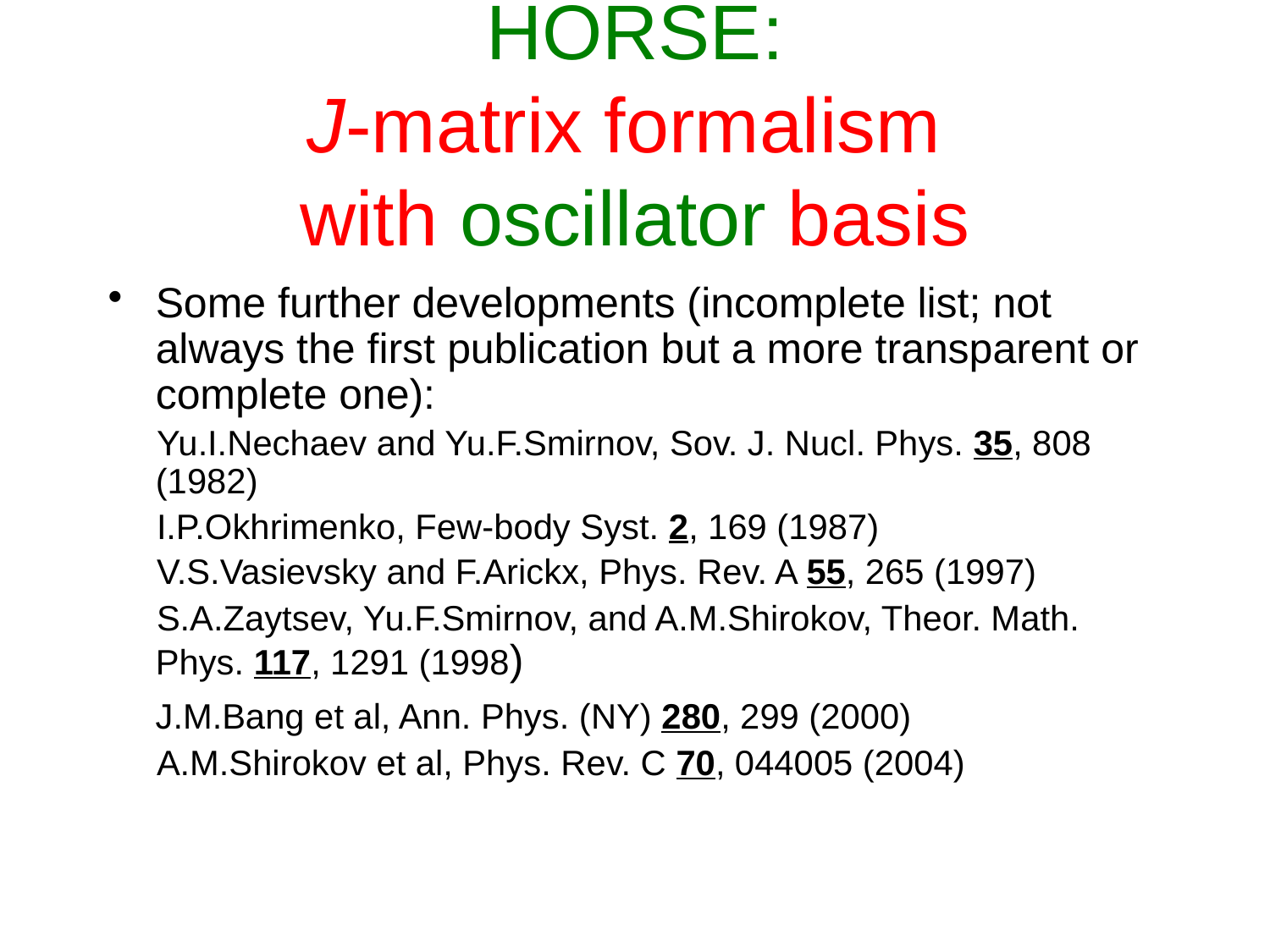

# HORSE: J-matrix formalism with oscillator basis
Some further developments (incomplete list; not always the first publication but a more transparent or complete one):
     Yu.I.Nechaev and Yu.F.Smirnov, Sov. J. Nucl. Phys. 35, 808 (1982)
     I.P.Okhrimenko, Few-body Syst. 2, 169 (1987)
     V.S.Vasievsky and F.Arickx, Phys. Rev. A 55, 265 (1997)
     S.A.Zaytsev, Yu.F.Smirnov, and A.M.Shirokov, Theor. Math. Phys. 117, 1291 (1998)
    J.M.Bang et al, Ann. Phys. (NY) 280, 299 (2000)
     A.M.Shirokov et al, Phys. Rev. C 70, 044005 (2004)